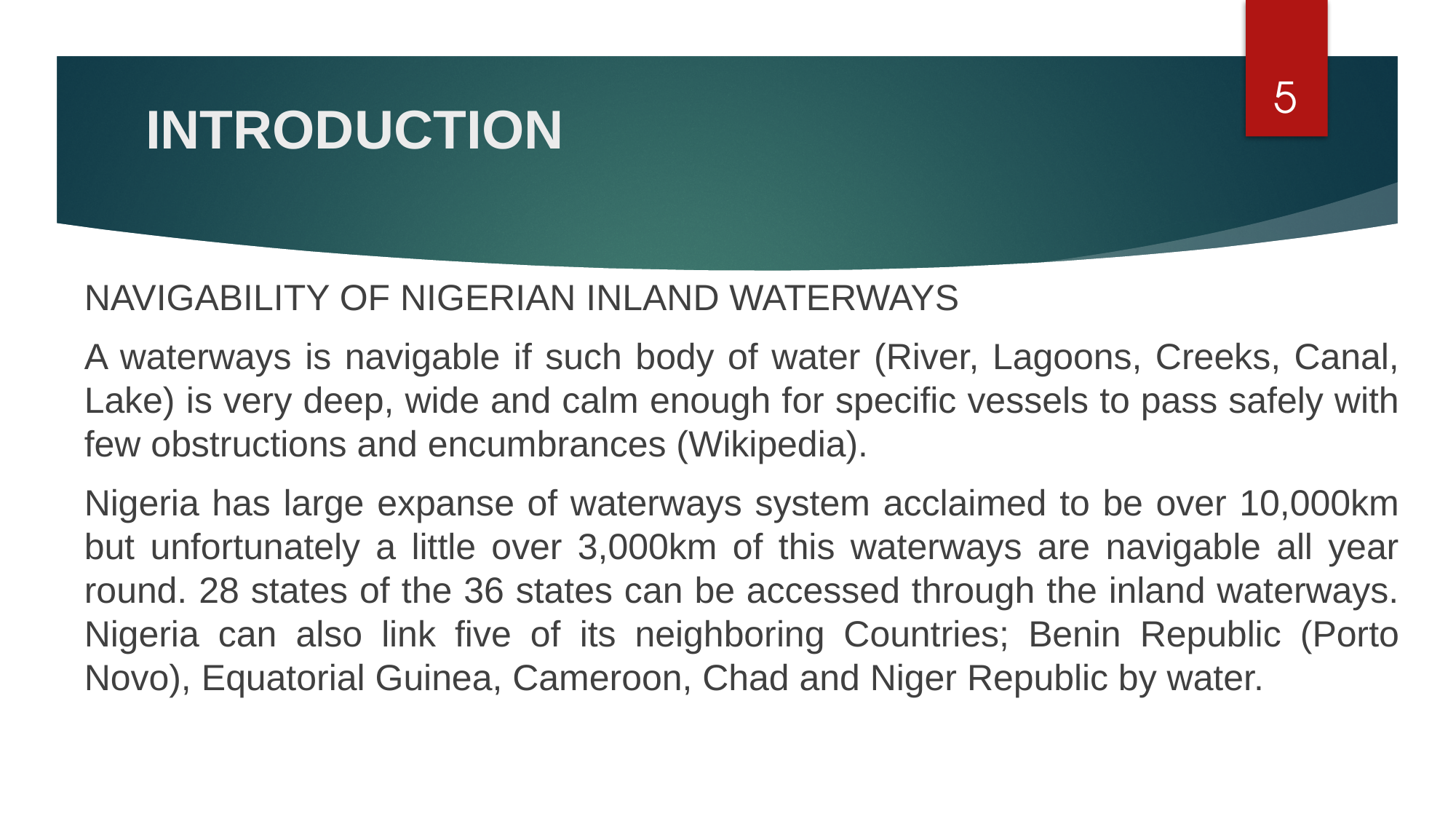

5
# INTRODUCTION
NAVIGABILITY OF NIGERIAN INLAND WATERWAYS
A waterways is navigable if such body of water (River, Lagoons, Creeks, Canal, Lake) is very deep, wide and calm enough for specific vessels to pass safely with few obstructions and encumbrances (Wikipedia).
Nigeria has large expanse of waterways system acclaimed to be over 10,000km but unfortunately a little over 3,000km of this waterways are navigable all year round. 28 states of the 36 states can be accessed through the inland waterways. Nigeria can also link five of its neighboring Countries; Benin Republic (Porto Novo), Equatorial Guinea, Cameroon, Chad and Niger Republic by water.